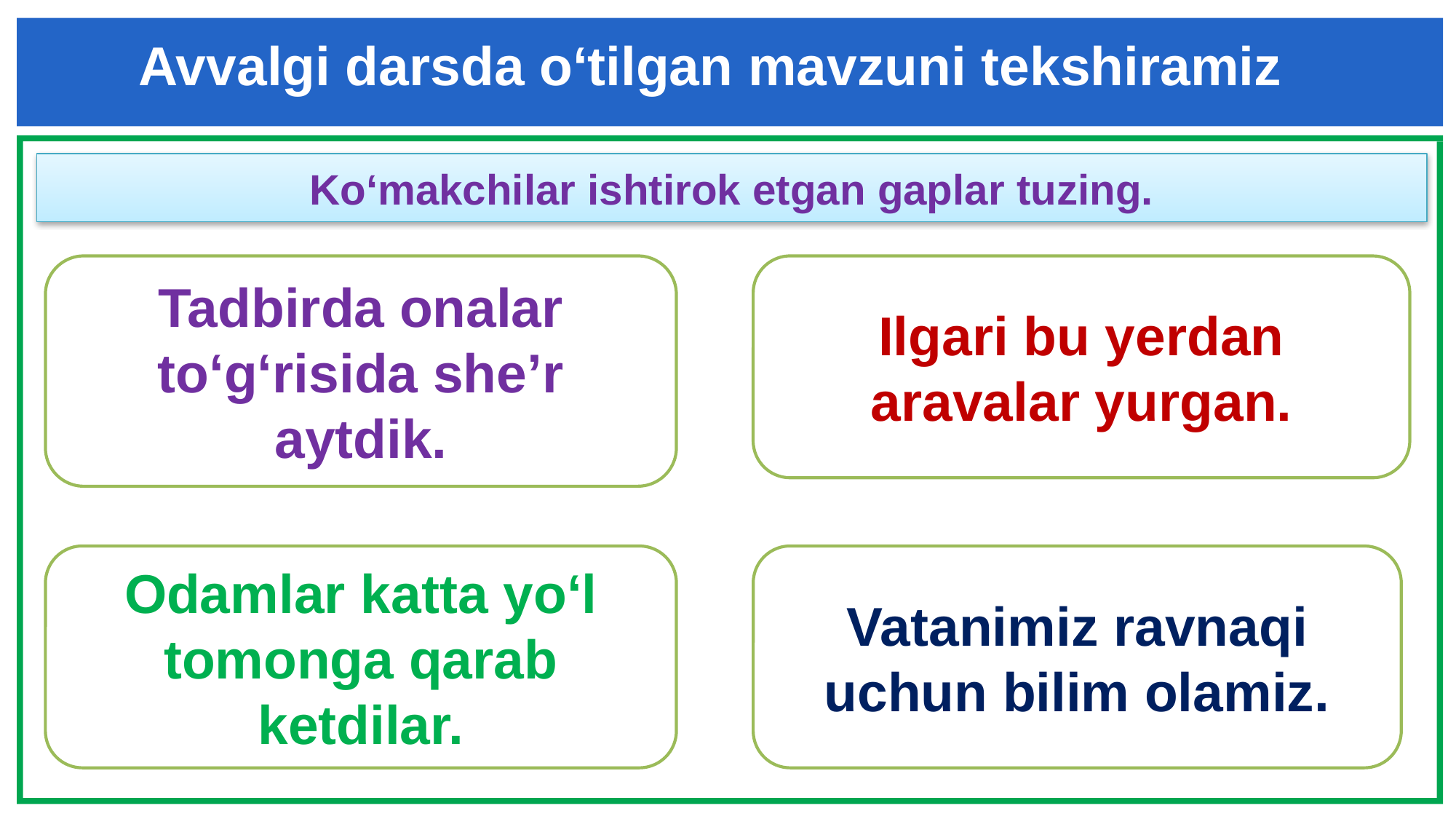

Avvalgi darsda o‘tilgan mavzuni tekshiramiz
Ko‘makchilar ishtirok etgan gaplar tuzing.
Tadbirda onalar to‘g‘risida she’r aytdik.
Ilgari bu yerdan aravalar yurgan.
Odamlar katta yo‘l tomonga qarab ketdilar.
Vatanimiz ravnaqi uchun bilim olamiz.